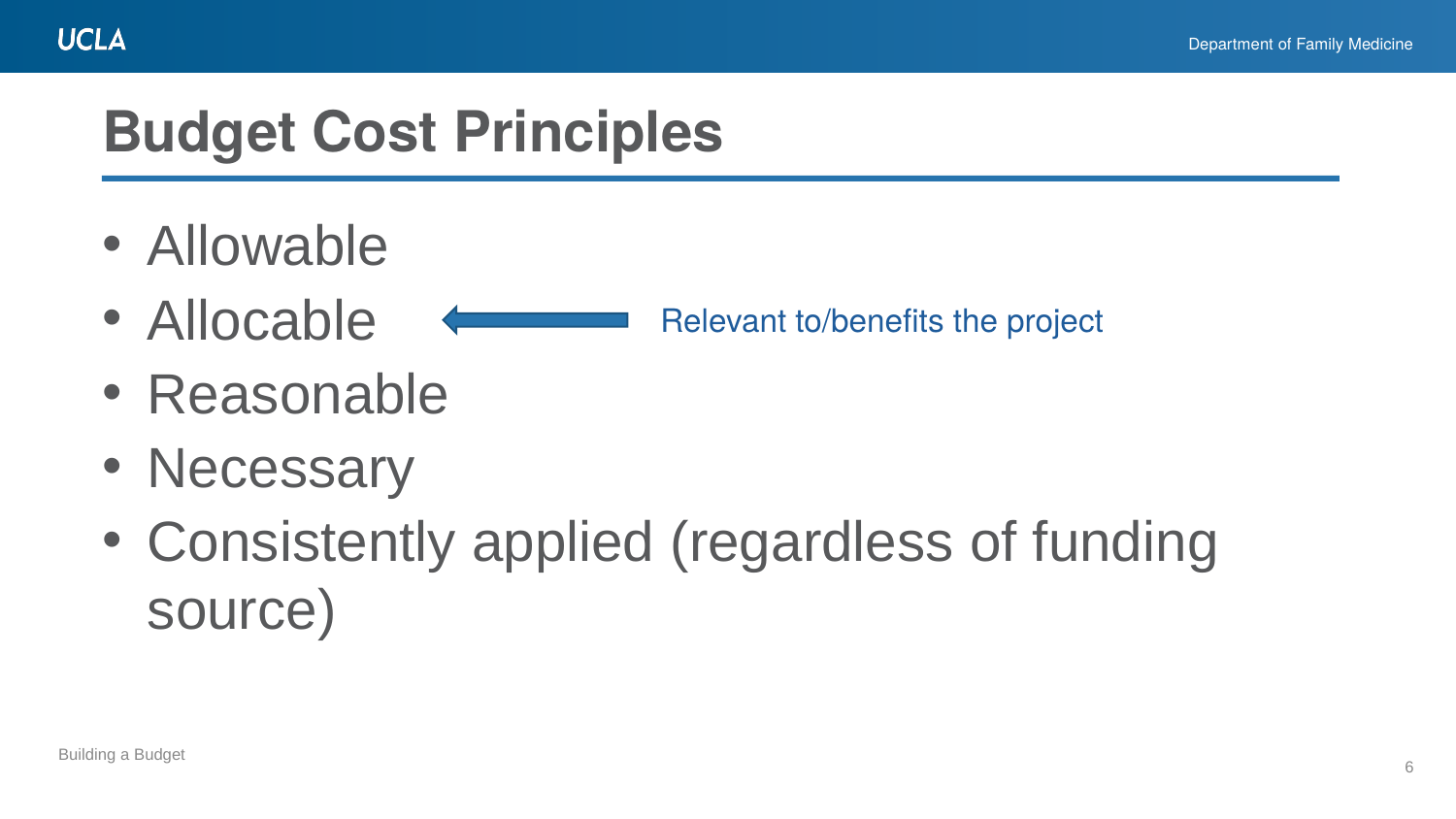

# Budget Cost Principles
Allowable
Allocable
Reasonable
Necessary
Consistently applied (regardless of funding source)
Relevant to/benefits the project

6